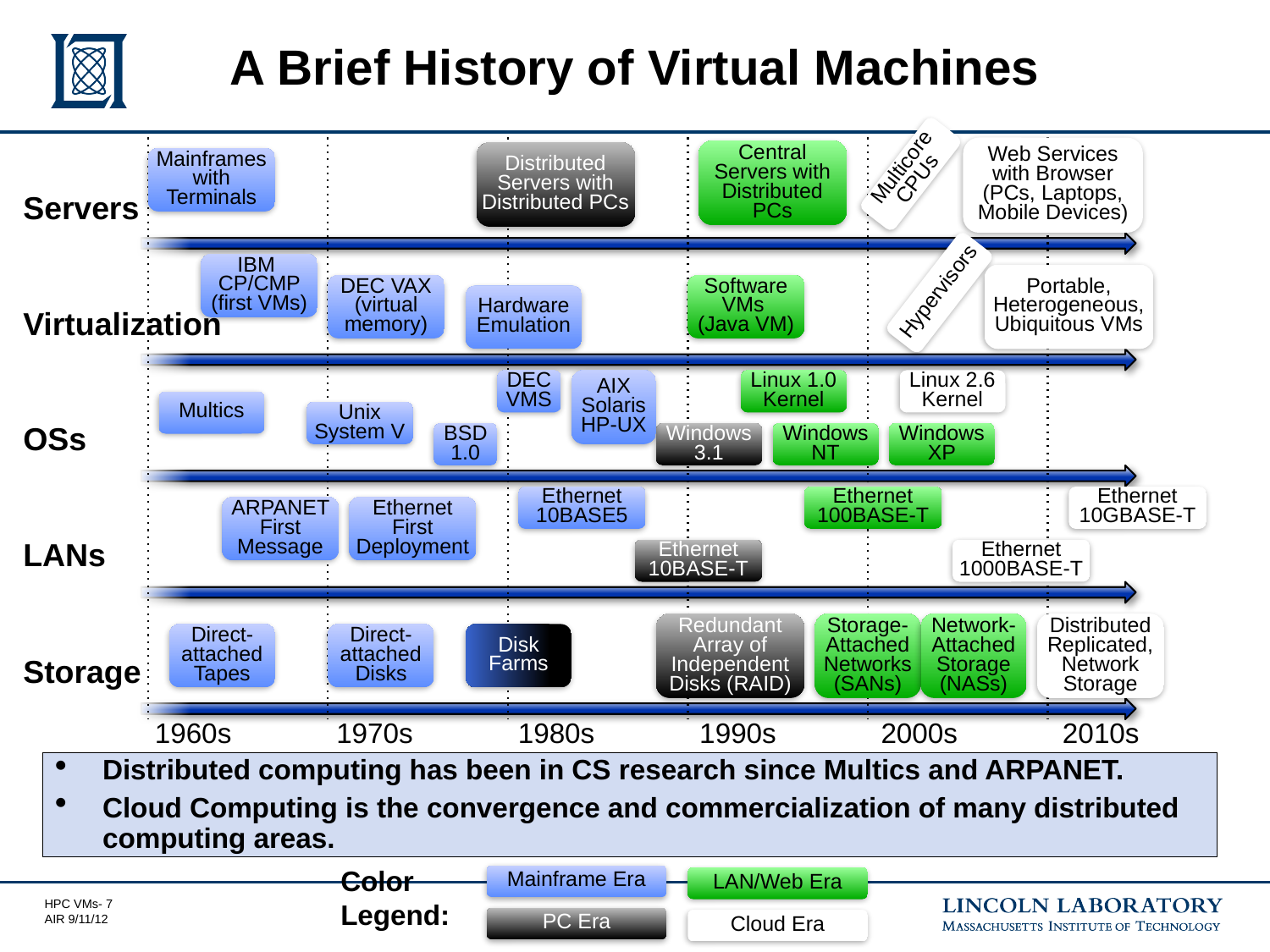

# A Brief History of Virtual Machines
Web Services with Browser (PCs, Laptops, Mobile Devices)
Central Servers with Distributed PCs
Distributed Servers with Distributed PCs
Mainframes with Terminals
Multicore CPUs
Servers

IBM
CP/CMP (first VMs)
Portable, Heterogeneous, Ubiquitous VMs
Hypervisors
DEC VAX (virtual memory)
Software VMs
(Java VM)
Hardware Emulation
Virtualization

DEC VMS
AIX
Solaris
HP-UX
Linux 1.0 Kernel
Linux 2.6 Kernel
Multics
Unix System V
OSs
BSD 1.0
Windows 3.1
Windows NT
Windows XP

Ethernet 10BASE5
Ethernet 100BASE-T
Ethernet 10GBASE-T
ARPANET First Message
Ethernet First Deployment
LANs
Ethernet 10BASE-T
Ethernet 1000BASE-T

Redundant Array of Independent Disks (RAID)
Storage-Attached Networks (SANs)
Network-Attached Storage (NASs)
Distributed Replicated, Network Storage
Direct-attached Tapes
Direct-attached Disks

Disk Farms
Storage

1960s
1970s
1980s
1990s
2000s
2010s
Distributed computing has been in CS research since Multics and ARPANET.
Cloud Computing is the convergence and commercialization of many distributed computing areas.
Color Legend:
Mainframe Era
LAN/Web Era
PC Era
Cloud Era